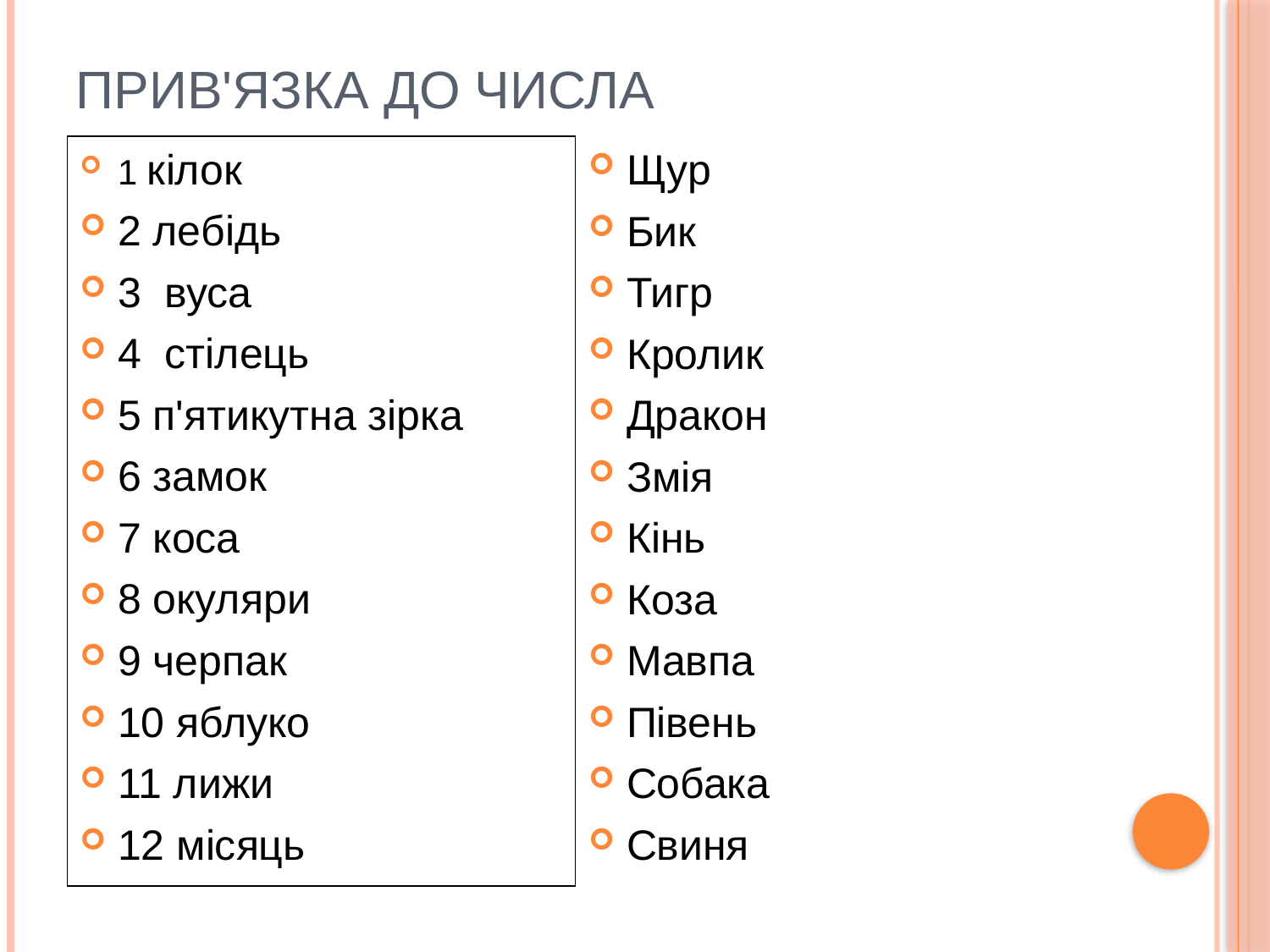

# Прив'язка до числа
1 кілок
2 лебідь
3  вуса
4  стілець
5 п'ятикутна зірка
6 замок
7 коса
8 окуляри
9 черпак
10 яблуко
11 лижи
12 місяць
Щур
Бик
Тигр
Кролик
Дракон
Змія
Кінь
Коза
Мавпа
Півень
Собака
Свиня